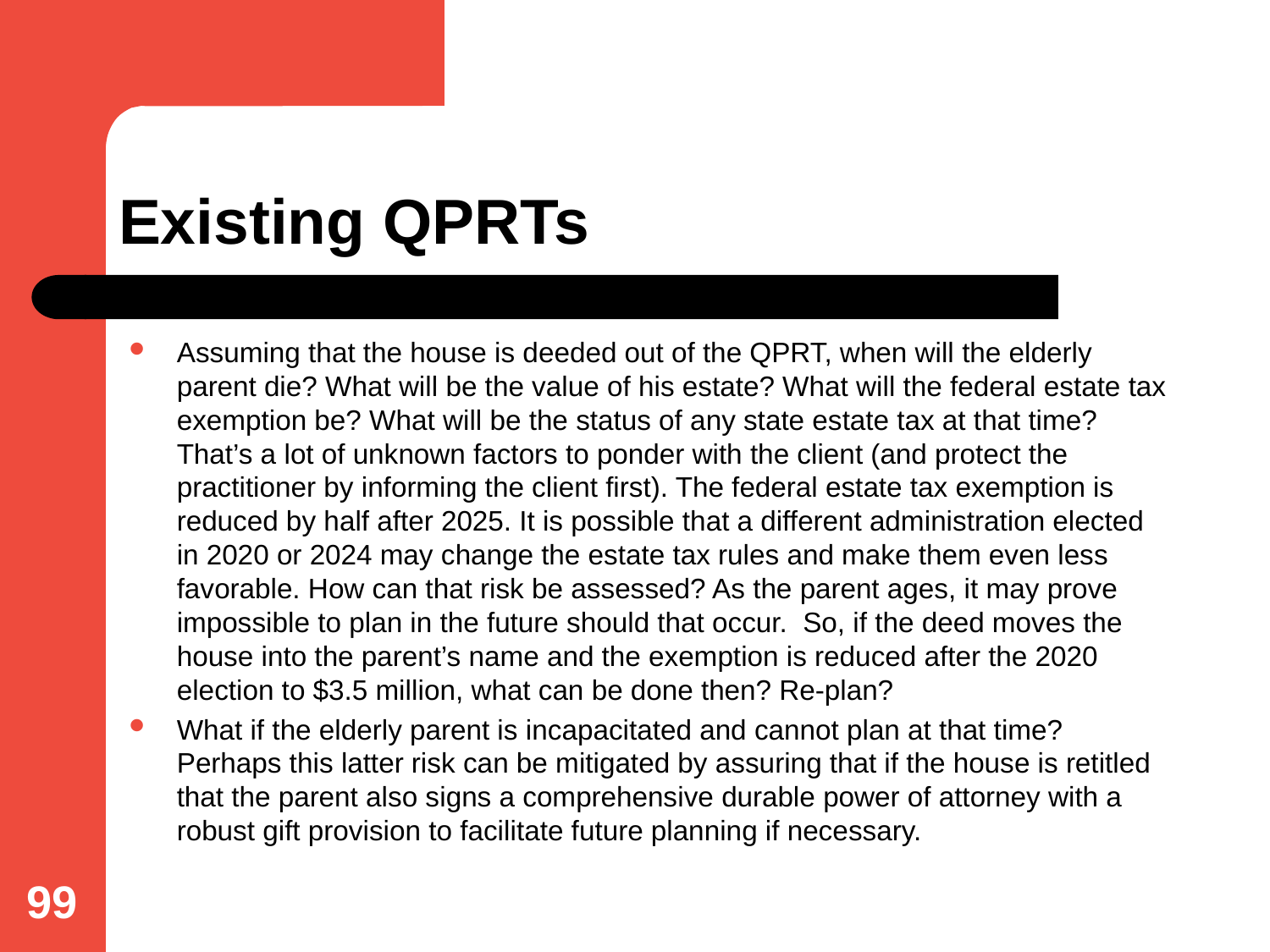

# Existing QPRTs
Assuming that the house is deeded out of the QPRT, when will the elderly parent die? What will be the value of his estate? What will the federal estate tax exemption be? What will be the status of any state estate tax at that time? That’s a lot of unknown factors to ponder with the client (and protect the practitioner by informing the client first). The federal estate tax exemption is reduced by half after 2025. It is possible that a different administration elected in 2020 or 2024 may change the estate tax rules and make them even less favorable. How can that risk be assessed? As the parent ages, it may prove impossible to plan in the future should that occur.  So, if the deed moves the house into the parent’s name and the exemption is reduced after the 2020 election to $3.5 million, what can be done then? Re-plan?
What if the elderly parent is incapacitated and cannot plan at that time? Perhaps this latter risk can be mitigated by assuring that if the house is retitled that the parent also signs a comprehensive durable power of attorney with a robust gift provision to facilitate future planning if necessary.
99